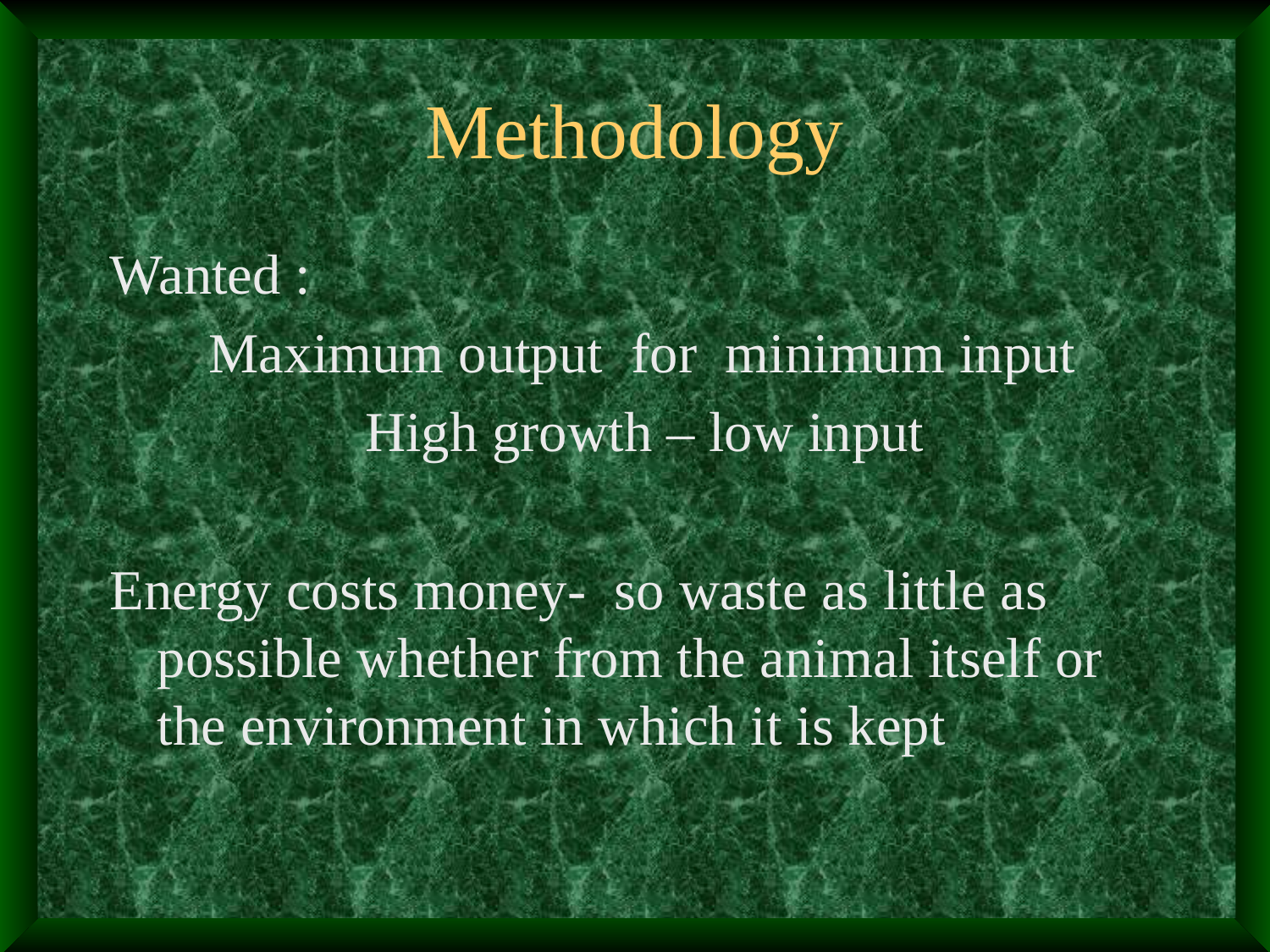

# Methodology
Wanted :
       Maximum output  for  minimum input
                  High growth – low input

Energy costs money-  so waste as little as possible whether from the animal itself or the environment in which it is kept